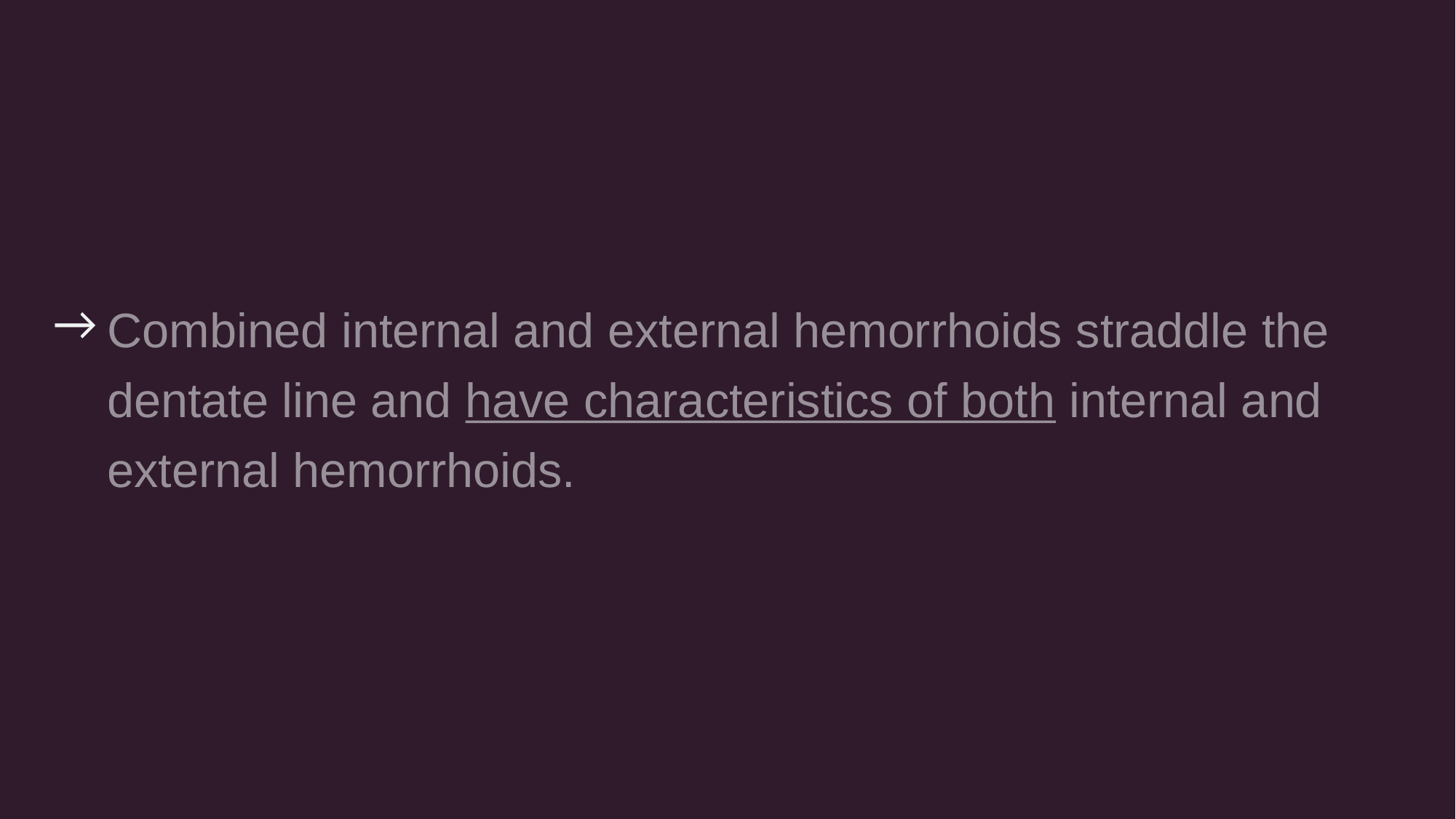

Combined internal and external hemorrhoids straddle the dentate line and have characteristics of both internal and external hemorrhoids.